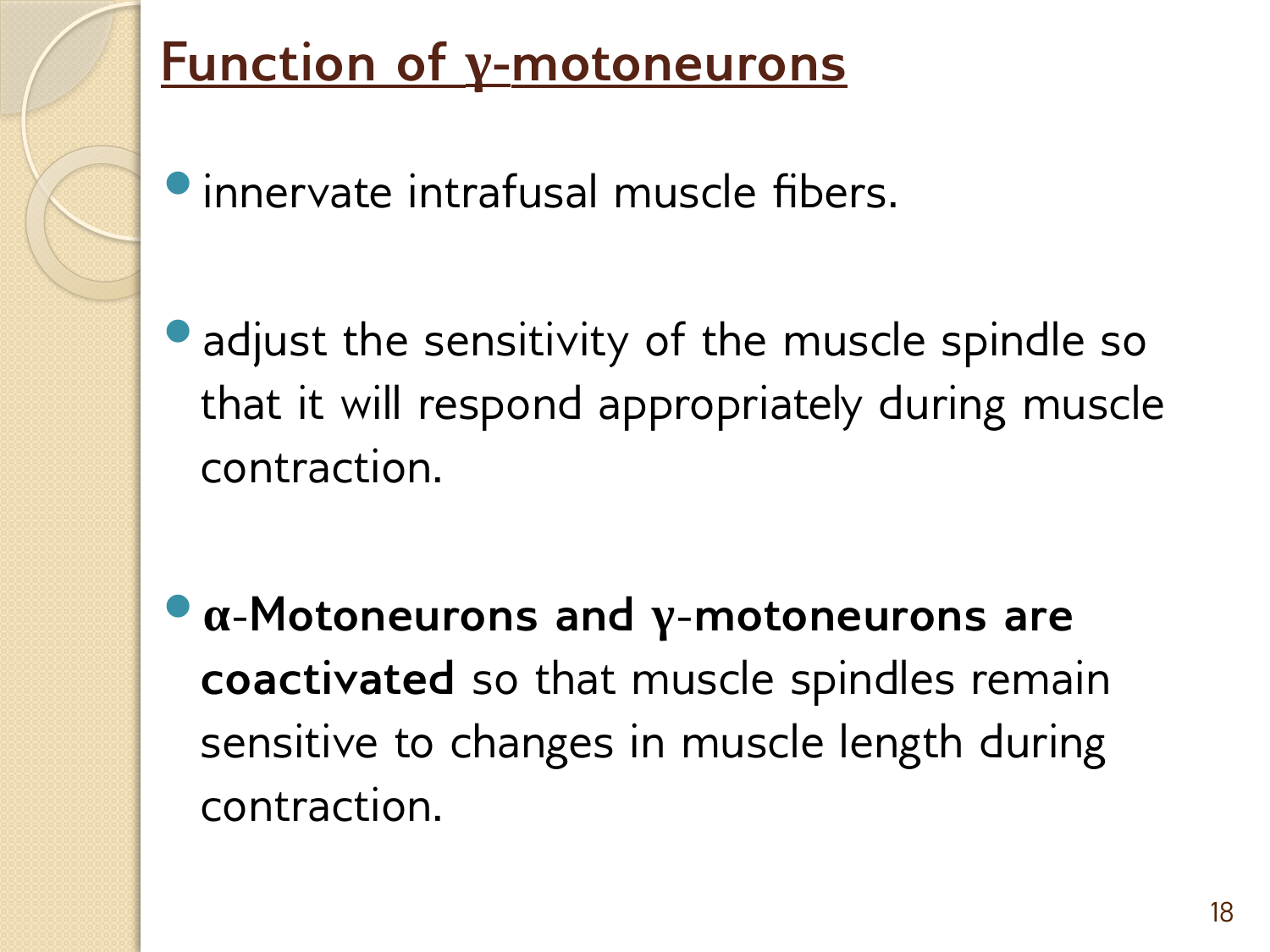

# Function of γ-motoneurons
innervate intrafusal muscle fibers.

adjust the sensitivity of the muscle spindle so that it will respond appropriately during muscle contraction.

α-Motoneurons and γ-motoneurons are coactivated so that muscle spindles remain sensitive to changes in muscle length during contraction.
18